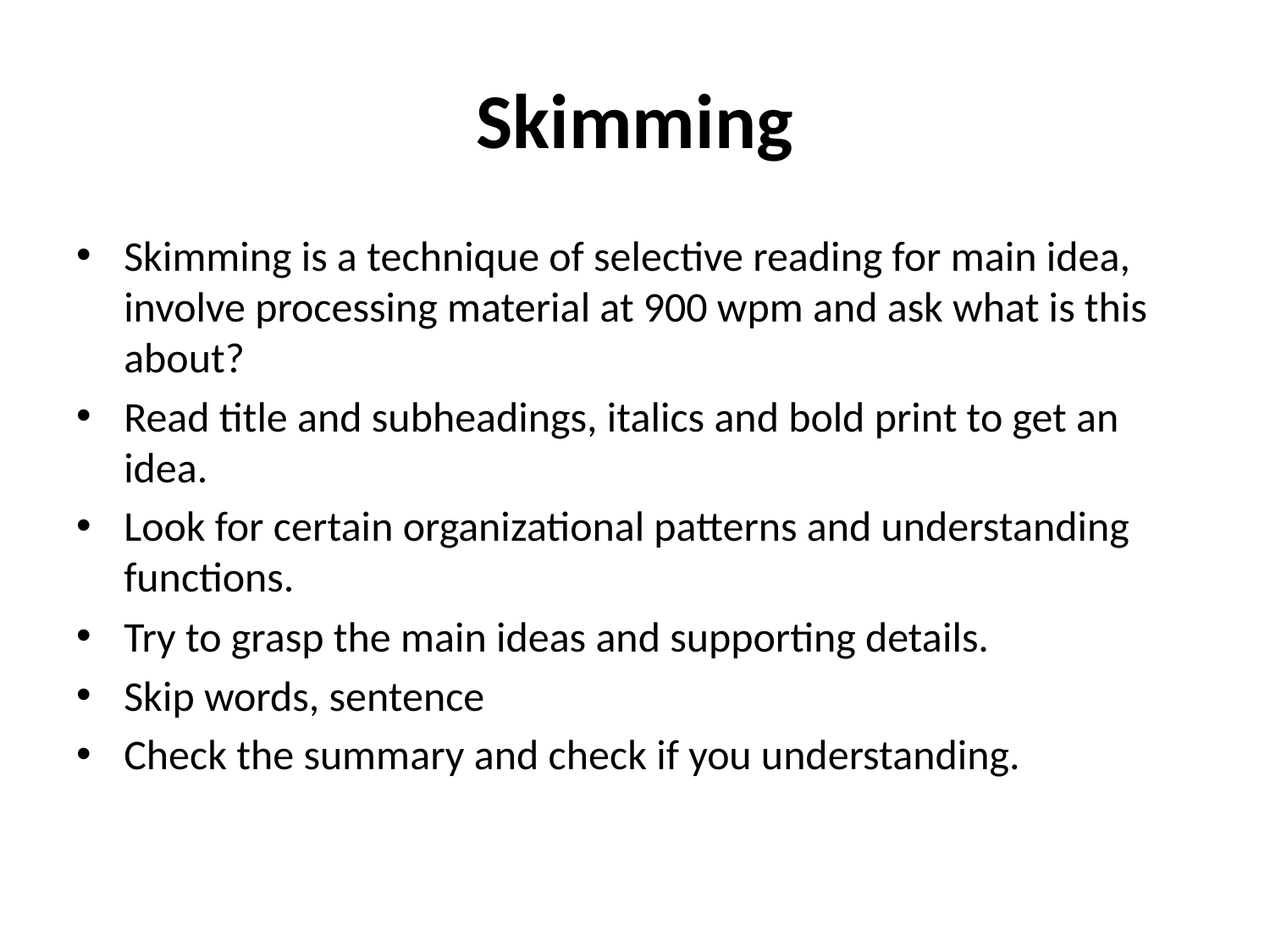

# Skimming
Skimming is a technique of selective reading for main idea, involve processing material at 900 wpm and ask what is this about?
Read title and subheadings, italics and bold print to get an idea.
Look for certain organizational patterns and understanding functions.
Try to grasp the main ideas and supporting details.
Skip words, sentence
Check the summary and check if you understanding.